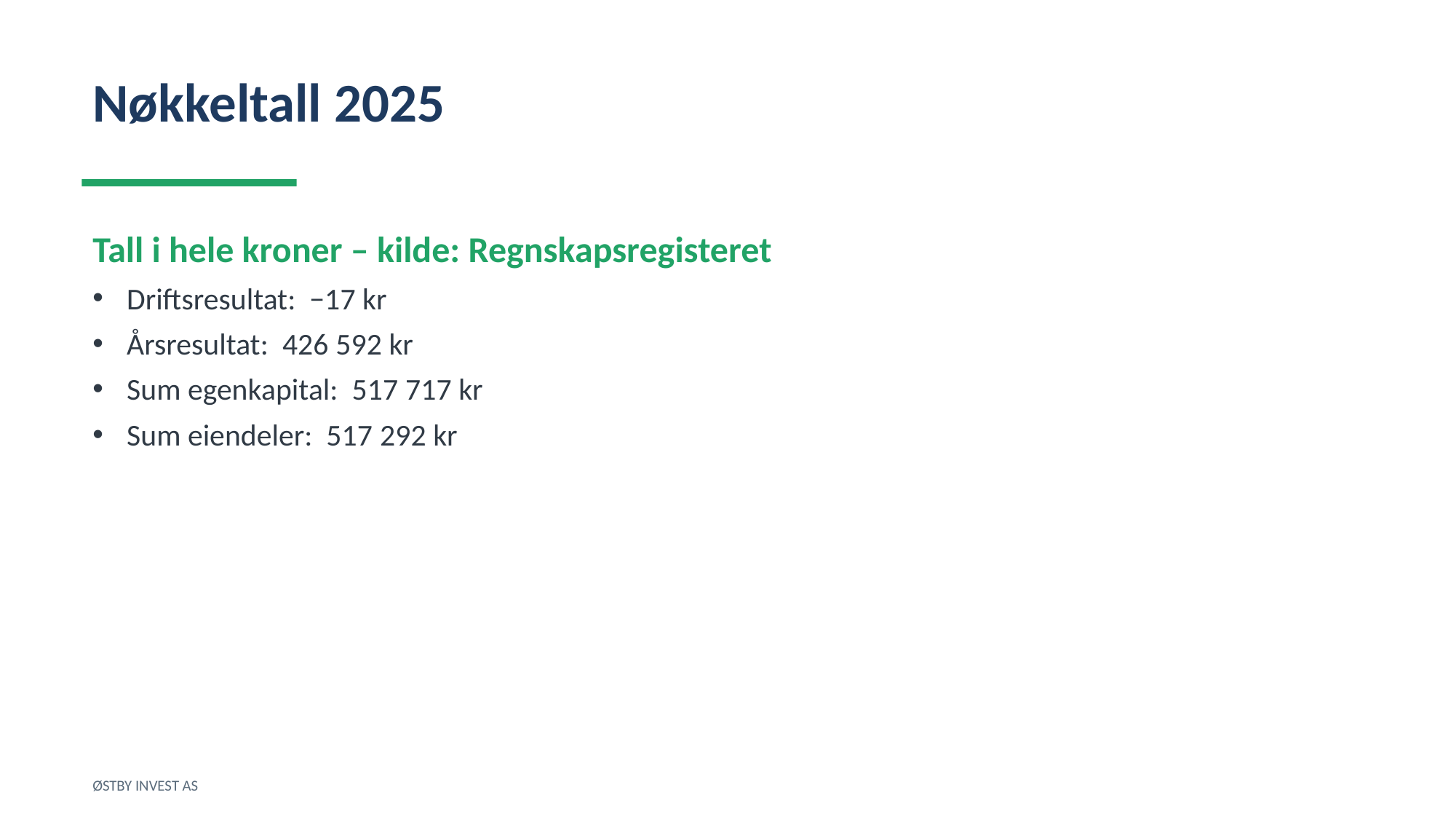

Nøkkeltall 2025

Tall i hele kroner – kilde: Regnskapsregisteret
Driftsresultat:  −17 kr
Årsresultat:  426 592 kr
Sum egenkapital:  517 717 kr
Sum eiendeler:  517 292 kr
ØSTBY INVEST AS